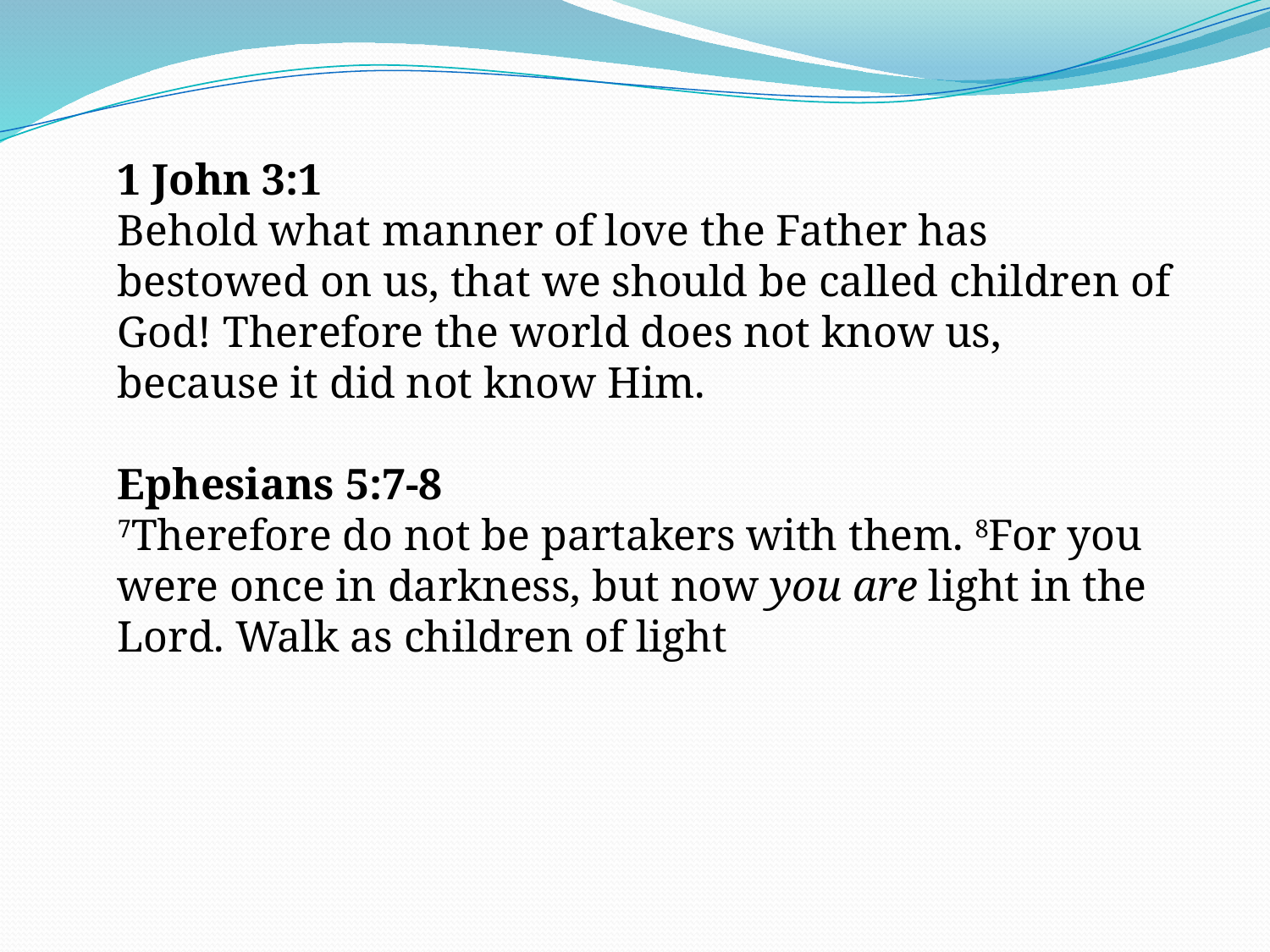

1 John 3:1
Behold what manner of love the Father has bestowed on us, that we should be called children of God! Therefore the world does not know us, because it did not know Him.

Ephesians 5:7-8
7Therefore do not be partakers with them. 8For you were once in darkness, but now you are light in the Lord. Walk as children of light